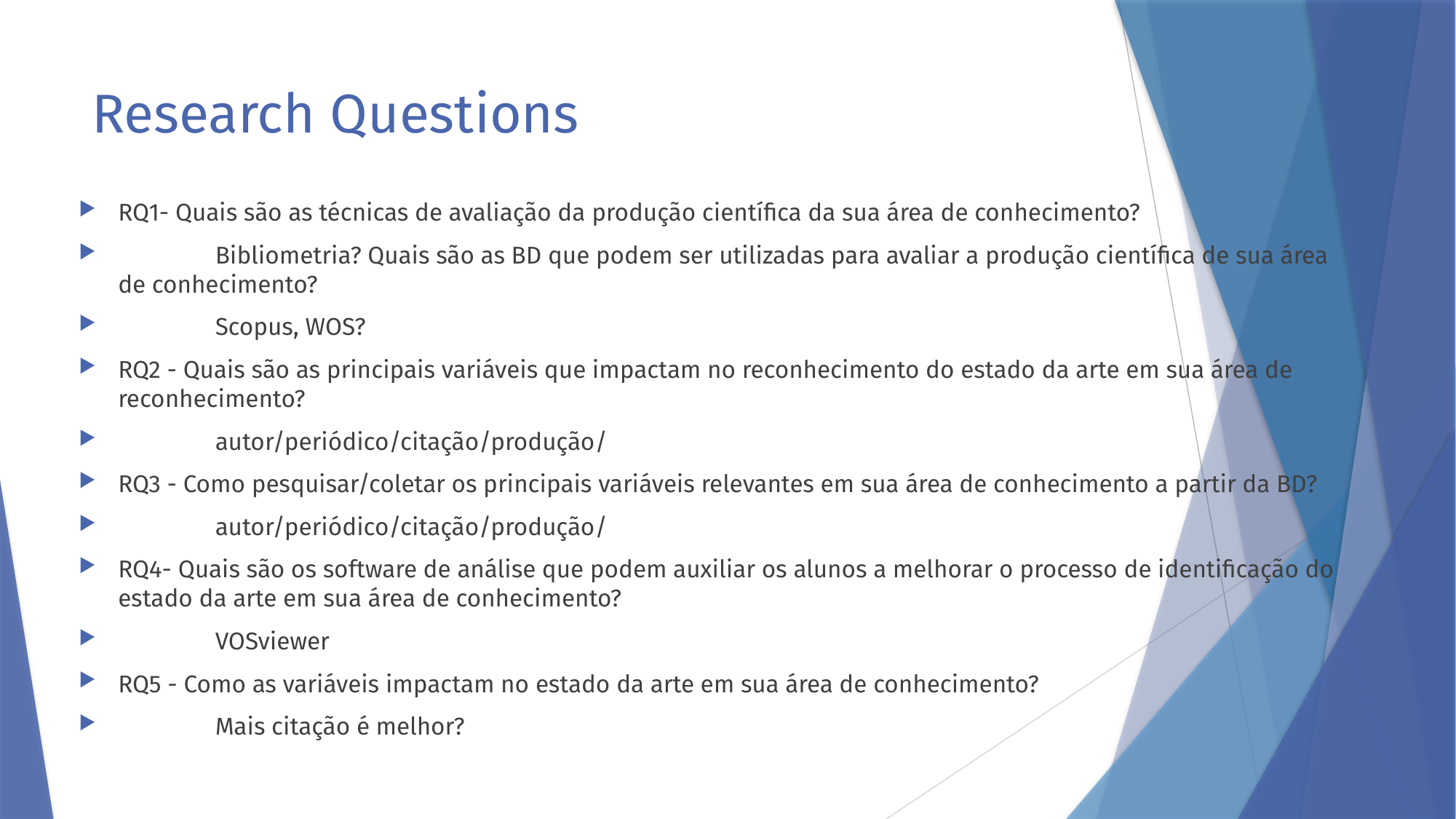

# Research Questions
RQ1- Quais são as técnicas de avaliação da produção científica da sua área de conhecimento?
   	Bibliometria? Quais são as BD que podem ser utilizadas para avaliar a produção científica de sua área de conhecimento?
   	Scopus, WOS?
RQ2 - Quais são as principais variáveis que impactam no reconhecimento do estado da arte em sua área de reconhecimento?
  		autor/periódico/citação/produção/
RQ3 - Como pesquisar/coletar os principais variáveis relevantes em sua área de conhecimento a partir da BD?
   	autor/periódico/citação/produção/
RQ4- Quais são os software de análise que podem auxiliar os alunos a melhorar o processo de identificação do estado da arte em sua área de conhecimento?
   	VOSviewer
RQ5 - Como as variáveis impactam no estado da arte em sua área de conhecimento?
   	Mais citação é melhor?